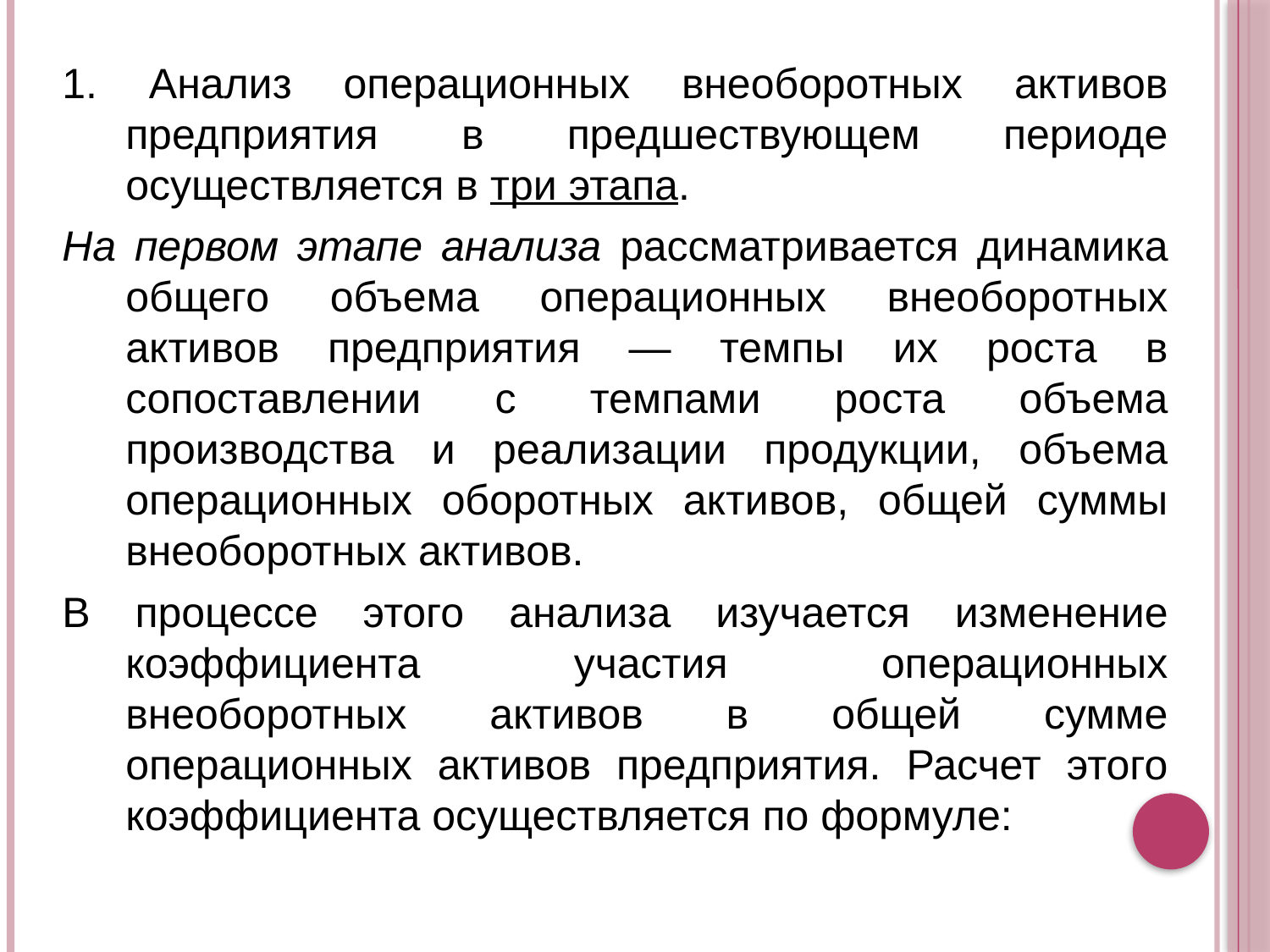

1. Анализ операционных внеоборотных активов предприятия в предшествующем периоде осуществляется в три этапа.
На первом этапе анализа рассматривается динамика общего объема операционных внеоборотных активов предприятия — темпы их роста в сопоставлении с темпами роста объема производства и реализации продукции, объема операционных оборотных активов, общей суммы внеоборотных активов.
В процессе этого анализа изучается изменение коэффициента участия операционных внеоборотных активов в общей сумме операционных активов предприятия. Расчет этого коэффициента осуществляется по формуле: